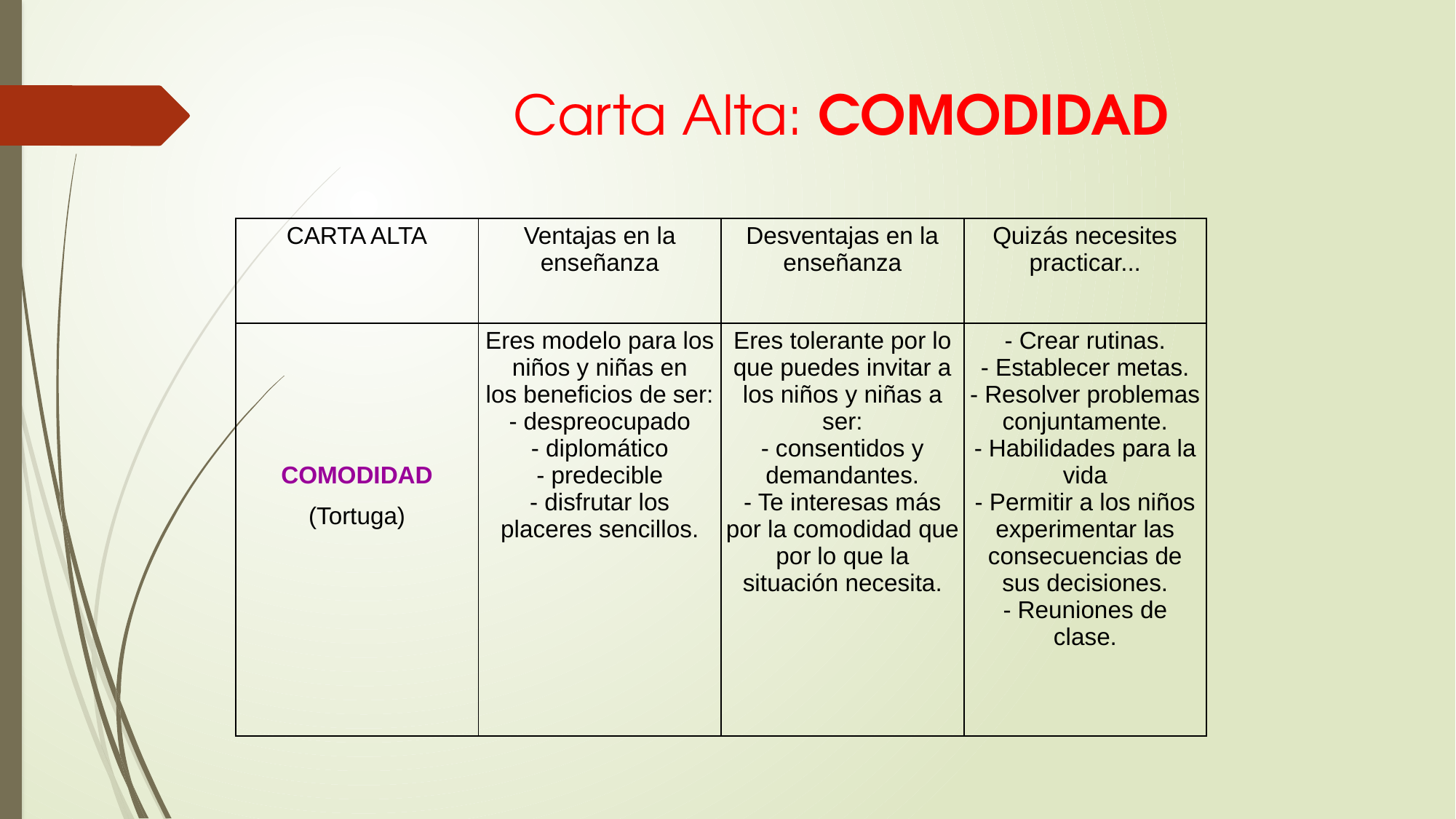

Carta Alta: COMODIDAD

| CARTA ALTA | Ventajas en la enseñanza | Desventajas en la enseñanza | Quizás necesites practicar... |
| --- | --- | --- | --- |
| COMODIDAD (Tortuga) | Eres modelo para los niños y niñas en los beneficios de ser: - despreocupado - diplomático - predecible - disfrutar los placeres sencillos. | Eres tolerante por lo que puedes invitar a los niños y niñas a ser: - consentidos y demandantes. - Te interesas más por la comodidad que por lo que la situación necesita. | - Crear rutinas. - Establecer metas. - Resolver problemas conjuntamente. - Habilidades para la vida - Permitir a los niños experimentar las consecuencias de sus decisiones. - Reuniones de clase. |